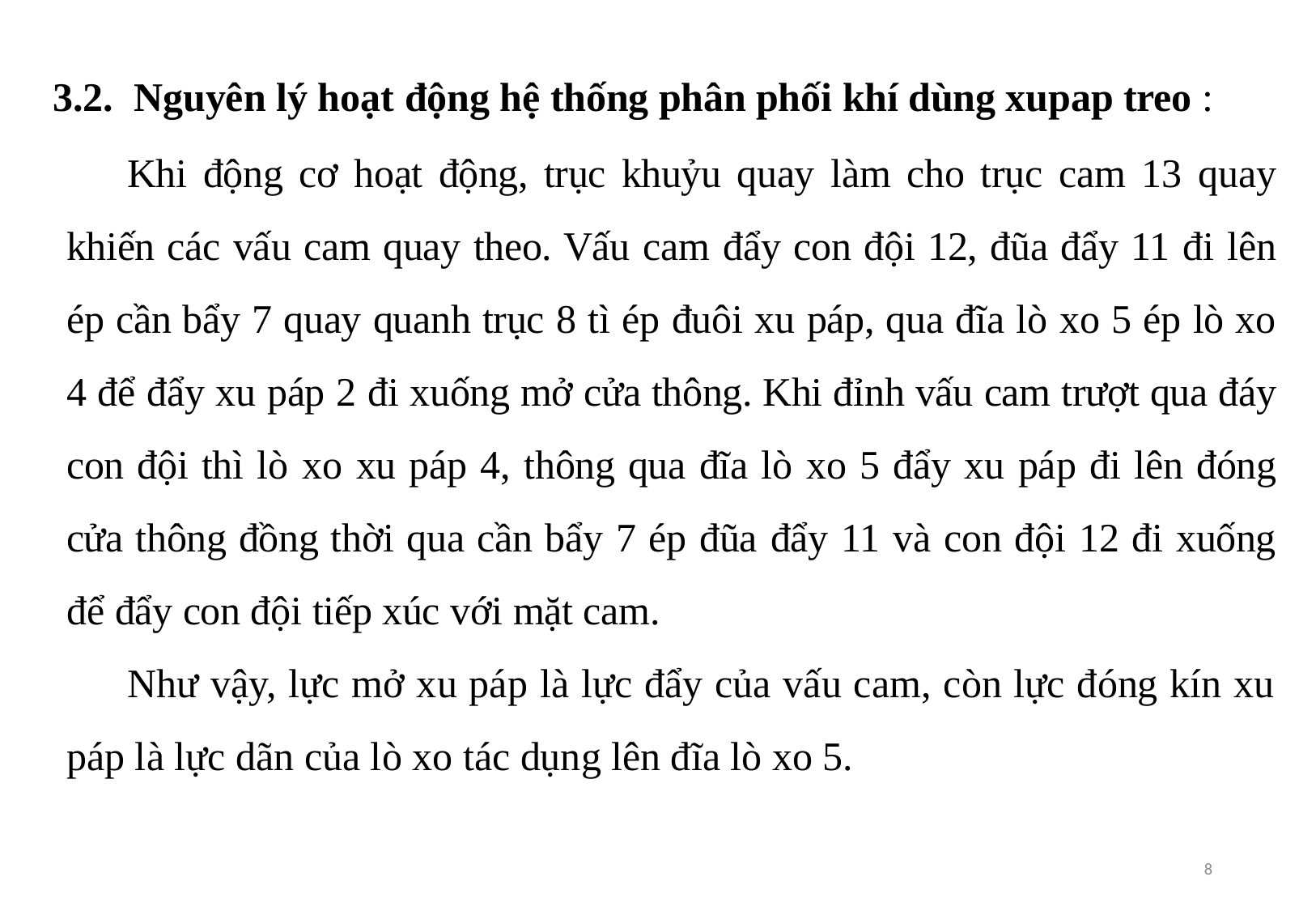

3.2.  Nguyên lý hoạt động hệ thống phân phối khí dùng xupap treo :
Khi động cơ hoạt động, trục khuỷu quay làm cho trục cam 13 quay khiến các vấu cam quay theo. Vấu cam đẩy con đội 12, đũa đẩy 11 đi lên ép cần bẩy 7 quay quanh trục 8 tì ép đuôi xu páp, qua đĩa lò xo 5 ép lò xo 4 để đẩy xu páp 2 đi xuống mở cửa thông. Khi đỉnh vấu cam trượt qua đáy con đội thì lò xo xu páp 4, thông qua đĩa lò xo 5 đẩy xu páp đi lên đóng cửa thông đồng thời qua cần bẩy 7 ép đũa đẩy 11 và con đội 12 đi xuống để đẩy con đội tiếp xúc với mặt cam.
Như vậy, lực mở xu páp là lực đẩy của vấu cam, còn lực đóng kín xu páp là lực dãn của lò xo tác dụng lên đĩa lò xo 5.
8